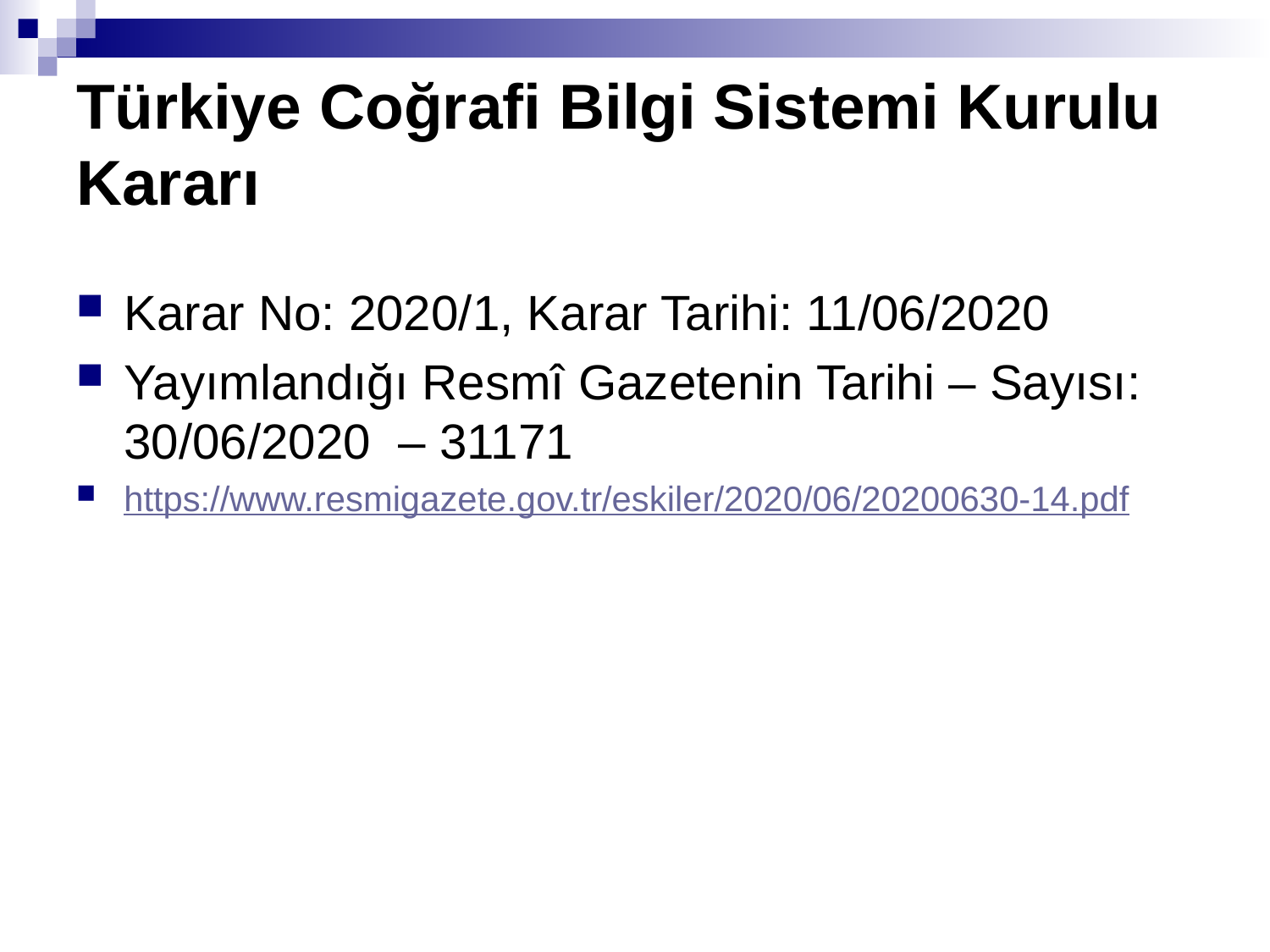

# Türkiye Coğrafi Bilgi Sistemi Kurulu Kararı
Karar No: 2020/1, Karar Tarihi: 11/06/2020
Yayımlandığı Resmî Gazetenin Tarihi – Sayısı: 30/06/2020  – 31171
https://www.resmigazete.gov.tr/eskiler/2020/06/20200630-14.pdf